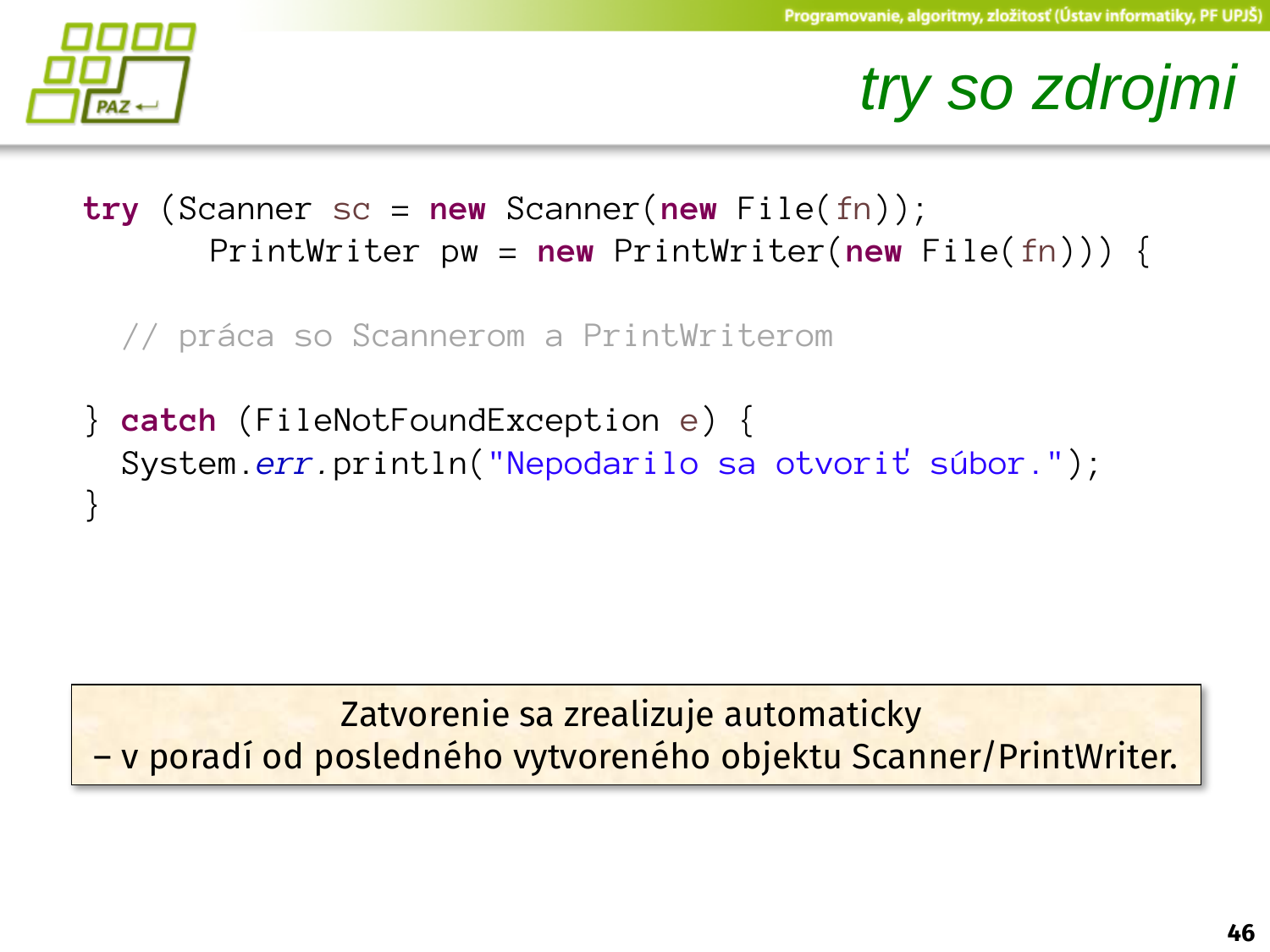

# try so zdrojmi
try (Scanner sc = new Scanner(new File(fn));
	PrintWriter pw = new PrintWriter(new File(fn))) {

  // práca so Scannerom a PrintWriterom

} catch (FileNotFoundException e) {
  System.err.println("Nepodarilo sa otvoriť súbor.");
}
Zatvorenie sa zrealizuje automaticky
– v poradí od posledného vytvoreného objektu Scanner/PrintWriter.